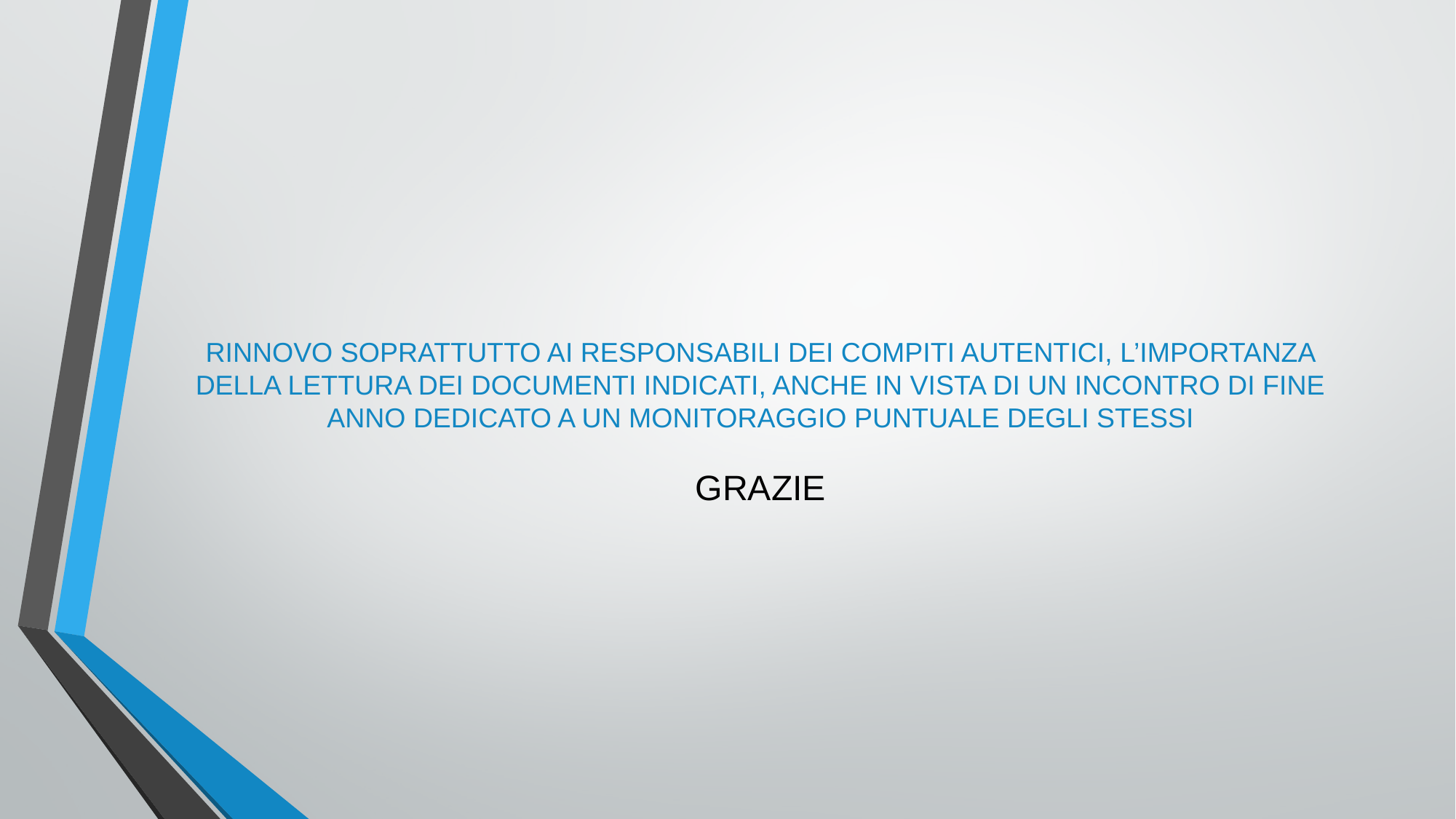

# RINNOVO SOPRATTUTTO AI RESPONSABILI DEI COMPITI AUTENTICI, L’IMPORTANZA DELLA LETTURA DEI DOCUMENTI INDICATI, ANCHE IN VISTA DI UN INCONTRO DI FINE ANNO DEDICATO A UN MONITORAGGIO PUNTUALE DEGLI STESSI GRAZIE